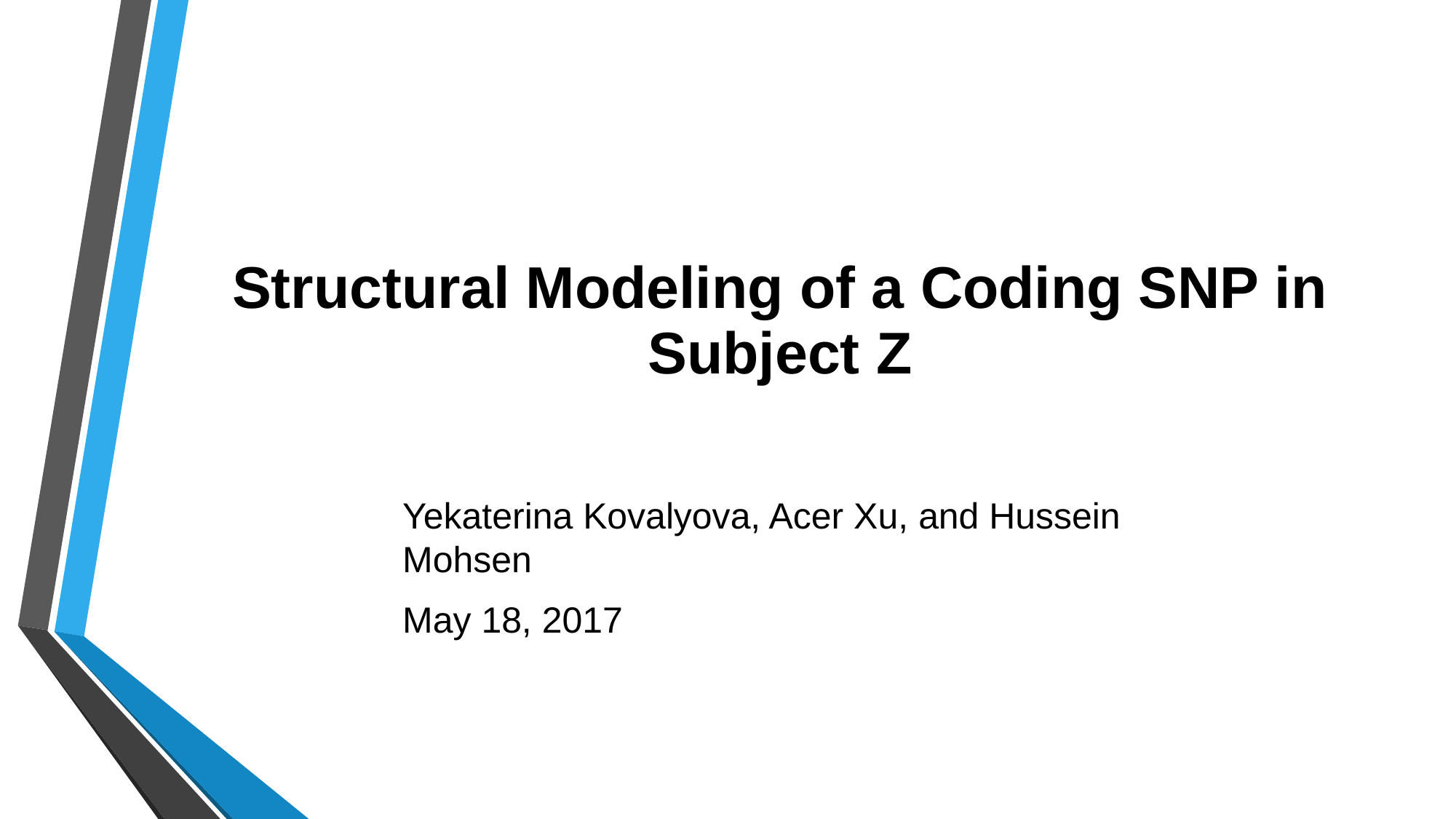

# Structural Modeling of a Coding SNP in Subject Z
Yekaterina Kovalyova, Acer Xu, and Hussein Mohsen
May 18, 2017